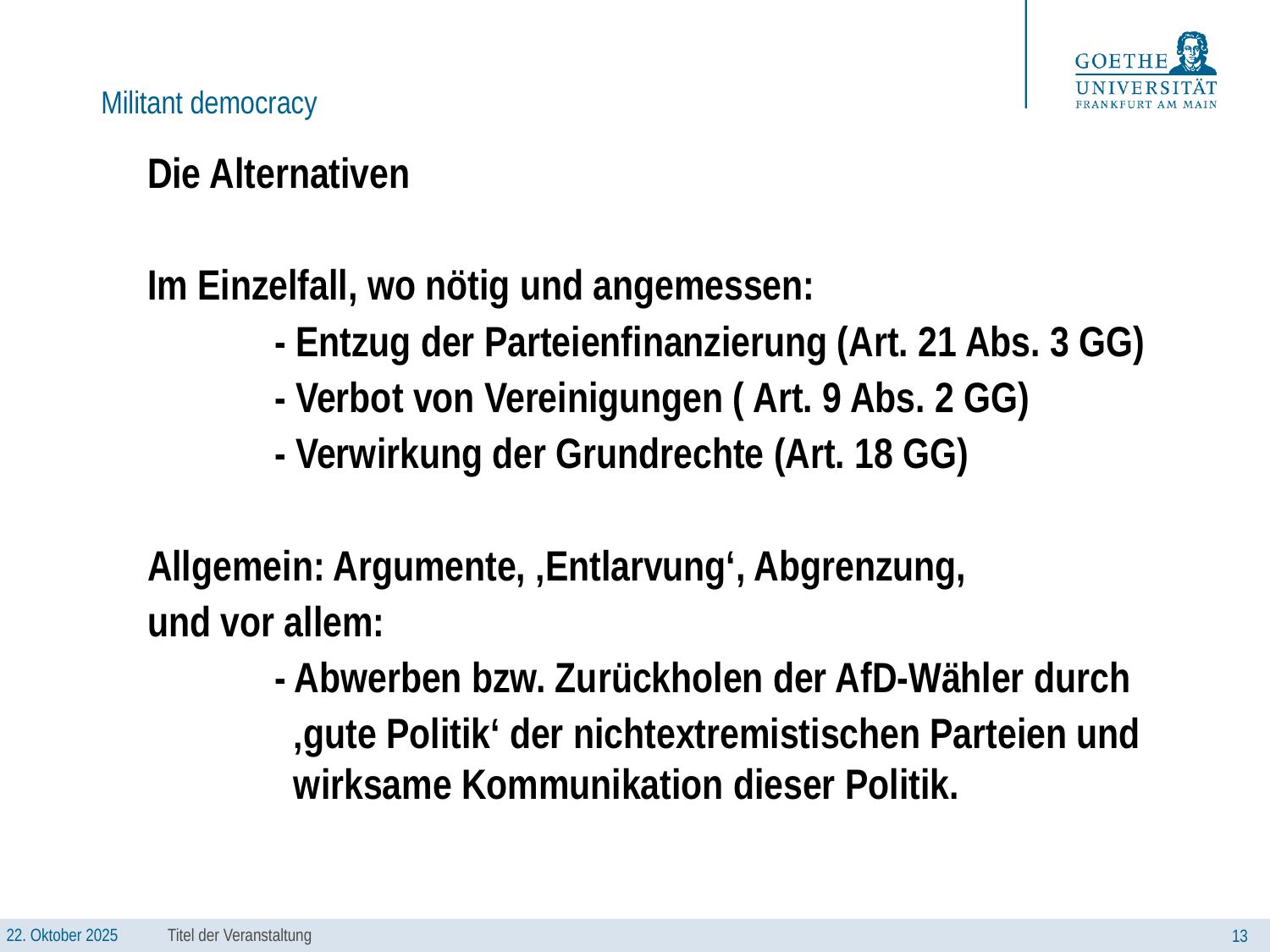

# Militant democracy

	Die Alternativen

	Im Einzelfall, wo nötig und angemessen:
		- Entzug der Parteienfinanzierung (Art. 21 Abs. 3 GG)
		- Verbot von Vereinigungen ( Art. 9 Abs. 2 GG)
		- Verwirkung der Grundrechte (Art. 18 GG)

	Allgemein: Argumente, ‚Entlarvung‘, Abgrenzung,
	und vor allem:
		- Abwerben bzw. Zurückholen der AfD-Wähler durch
		  ‚gute Politik‘ der nichtextremistischen Parteien und 	  	  wirksame Kommunikation dieser Politik.
Titel der Veranstaltung
13